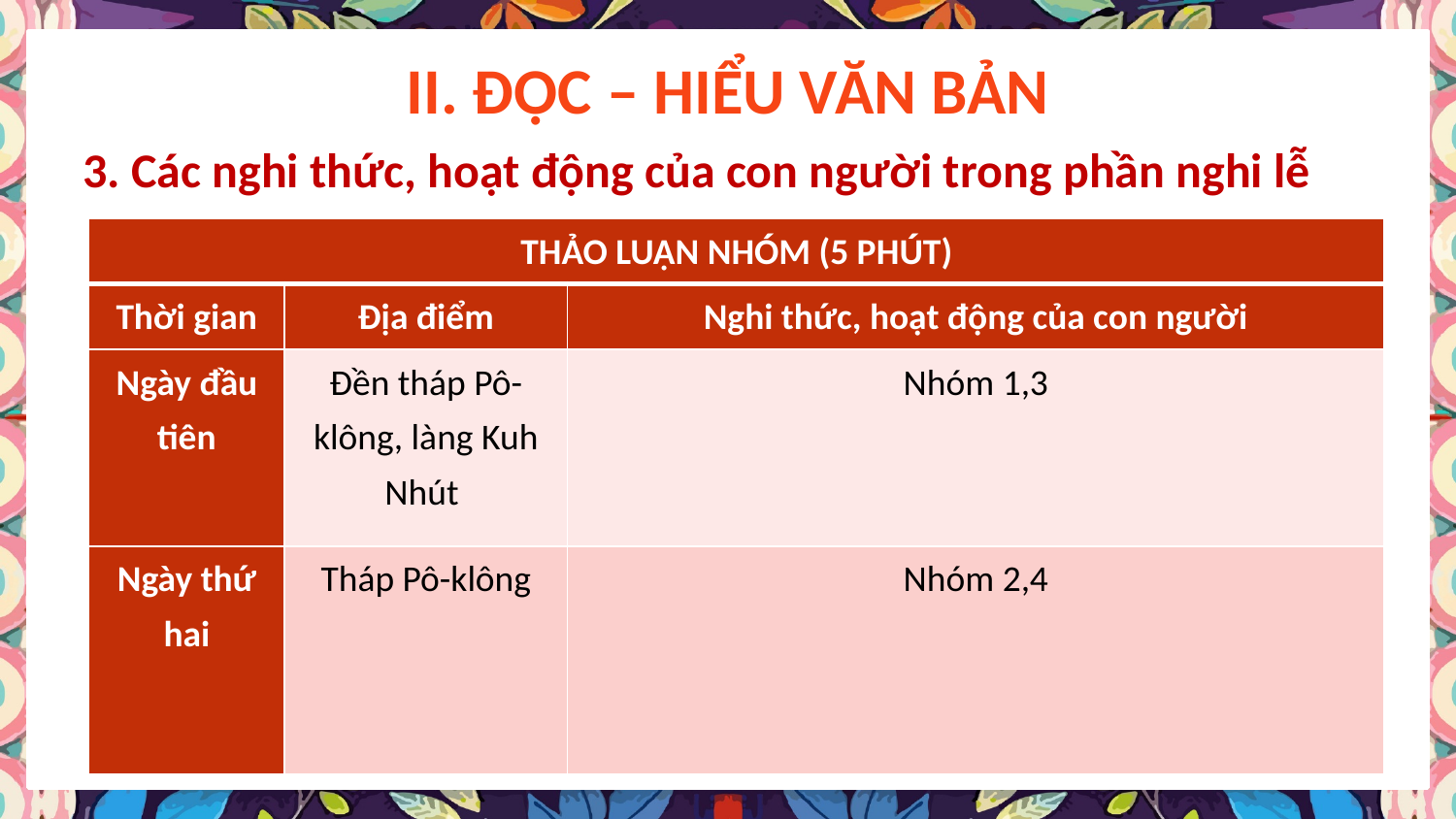

II. ĐỌC – HIỂU VĂN BẢN
3. Các nghi thức, hoạt động của con người trong phần nghi lễ
| THẢO LUẬN NHÓM (5 PHÚT) |  |  |
| --- | --- | --- |
| Thời gian | Địa điểm | Nghi thức, hoạt động của con người |
| Ngày đầu tiên | Đền tháp Pô-klông, làng Kuh Nhút | Nhóm 1,3 |
| Ngày thứ hai | Tháp Pô-klông | Nhóm 2,4 |